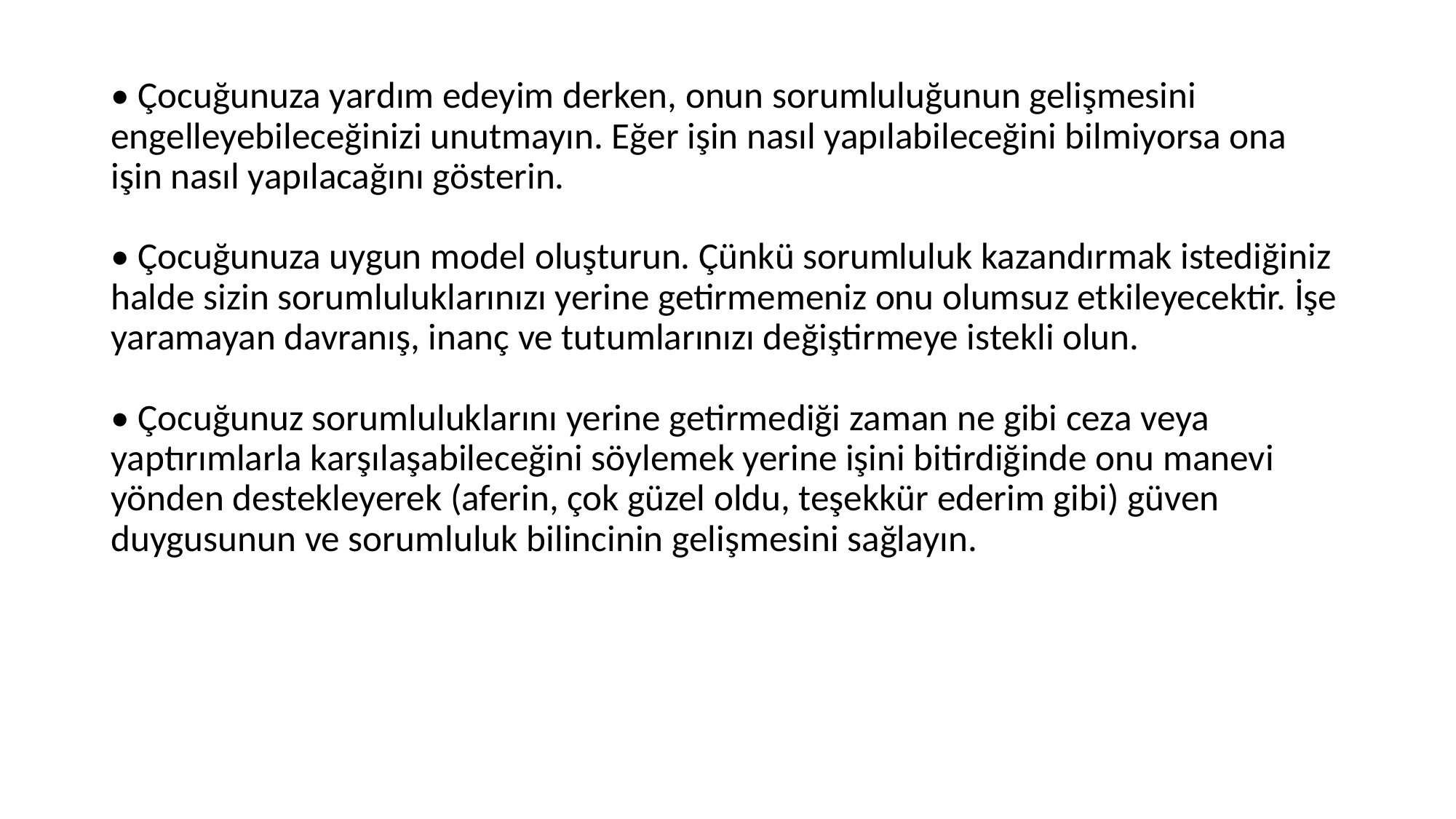

• Çocuğunuza yardım edeyim derken, onun sorumluluğunun gelişmesini engelleyebileceğinizi unutmayın. Eğer işin nasıl yapılabileceğini bilmiyorsa ona işin nasıl yapılacağını gösterin.
• Çocuğunuza uygun model oluşturun. Çünkü sorumluluk kazandırmak istediğiniz halde sizin sorumluluklarınızı yerine getirmemeniz onu olumsuz etkileyecektir. İşe yaramayan davranış, inanç ve tutumlarınızı değiştirmeye istekli olun.
• Çocuğunuz sorumluluklarını yerine getirmediği zaman ne gibi ceza veya yaptırımlarla karşılaşabileceğini söylemek yerine işini bitirdiğinde onu manevi yönden destekleyerek (aferin, çok güzel oldu, teşekkür ederim gibi) güven duygusunun ve sorumluluk bilincinin gelişmesini sağlayın.